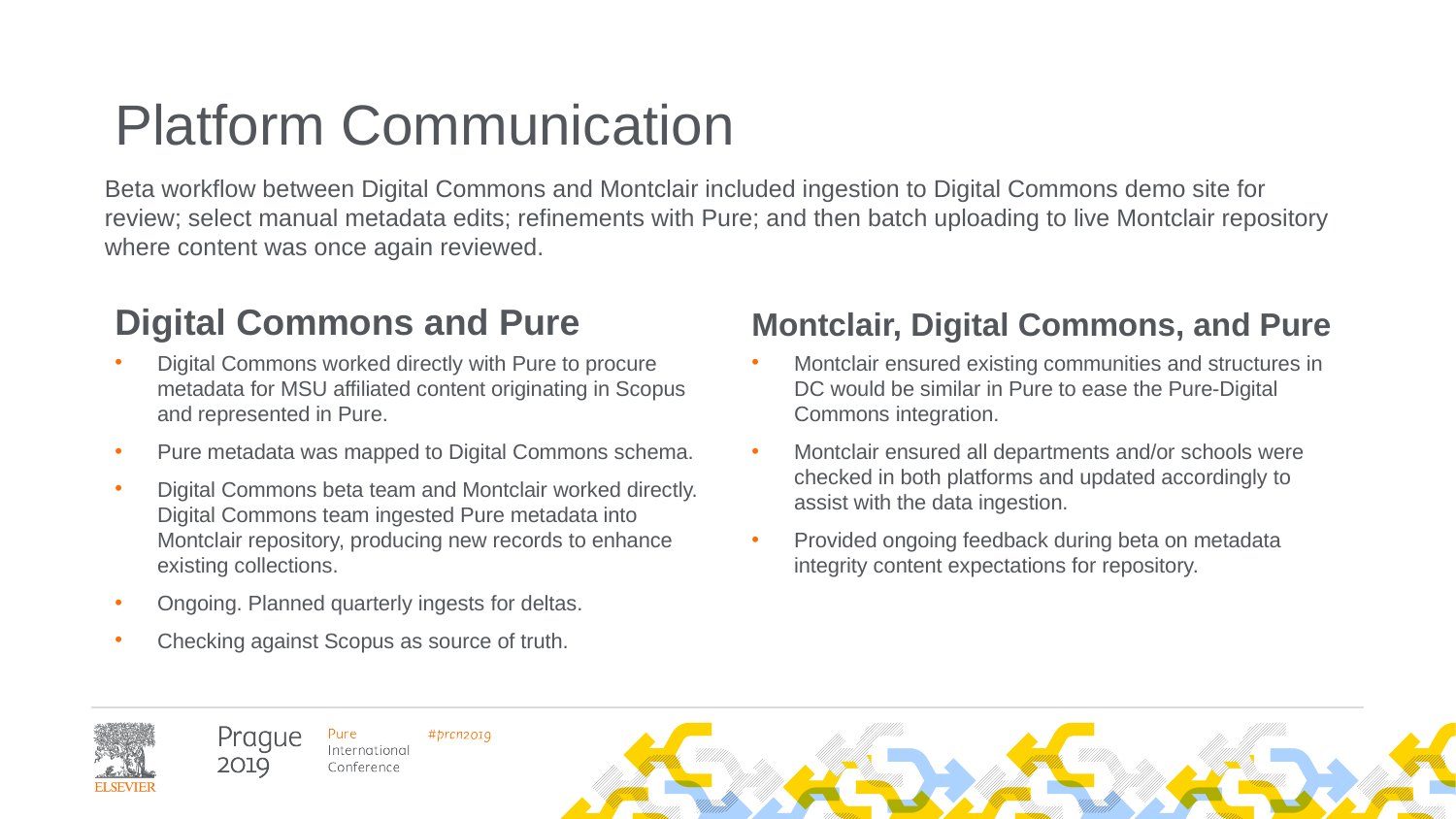

# Platform Communication
Beta workflow between Digital Commons and Montclair included ingestion to Digital Commons demo site for review; select manual metadata edits; refinements with Pure; and then batch uploading to live Montclair repository where content was once again reviewed.

Digital Commons and Pure
Montclair, Digital Commons, and Pure
Digital Commons worked directly with Pure to procure metadata for MSU affiliated content originating in Scopus and represented in Pure.
Pure metadata was mapped to Digital Commons schema.
Digital Commons beta team and Montclair worked directly. Digital Commons team ingested Pure metadata into Montclair repository, producing new records to enhance existing collections.
Ongoing. Planned quarterly ingests for deltas.
Checking against Scopus as source of truth.
Montclair ensured existing communities and structures in DC would be similar in Pure to ease the Pure-Digital Commons integration.
Montclair ensured all departments and/or schools were checked in both platforms and updated accordingly to assist with the data ingestion.
Provided ongoing feedback during beta on metadata integrity content expectations for repository.